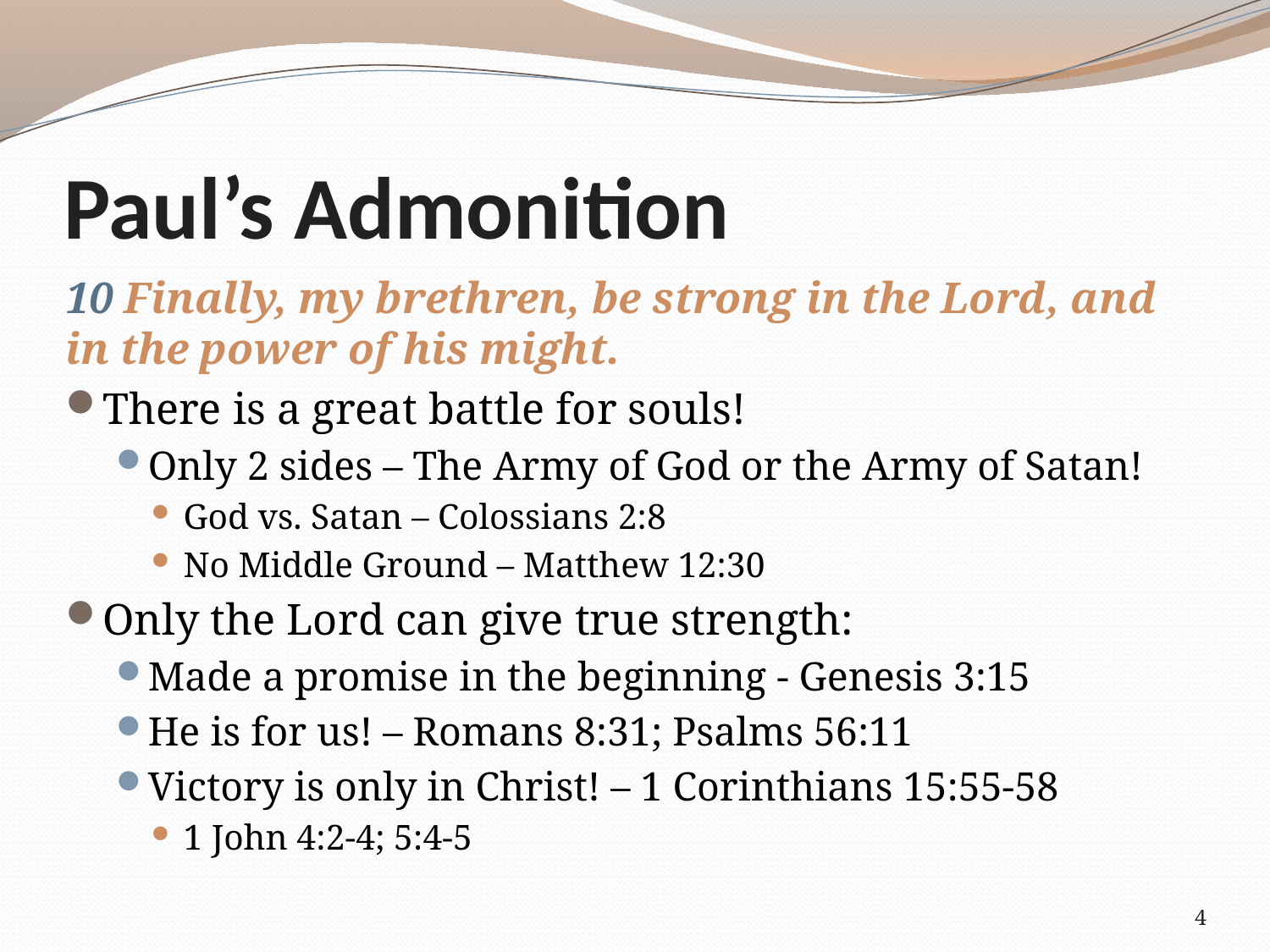

# Paul’s Admonition
10 Finally, my brethren, be strong in the Lord, and in the power of his might.
There is a great battle for souls!
Only 2 sides – The Army of God or the Army of Satan!
God vs. Satan – Colossians 2:8
No Middle Ground – Matthew 12:30
Only the Lord can give true strength:
Made a promise in the beginning - Genesis 3:15
He is for us! – Romans 8:31; Psalms 56:11
Victory is only in Christ! – 1 Corinthians 15:55-58
1 John 4:2-4; 5:4-5

4